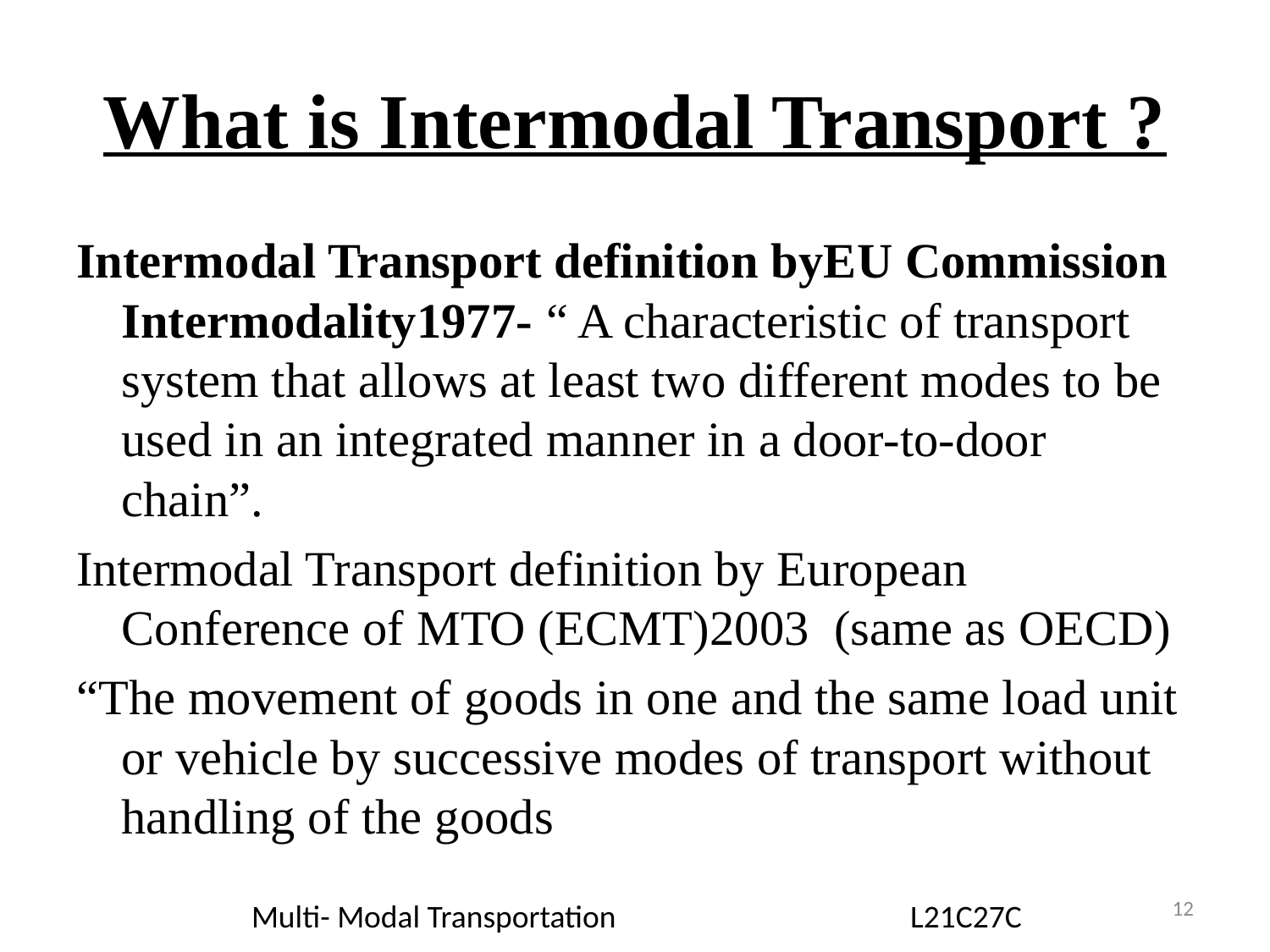

# What is Intermodal Transport ?
Intermodal Transport definition byEU Commission Intermodality1977- “ A characteristic of transport system that allows at least two different modes to be used in an integrated manner in a door-to-door chain”.
Intermodal Transport definition by European Conference of MTO (ECMT)2003  (same as OECD)
“The movement of goods in one and the same load unit or vehicle by successive modes of transport without handling of the goods
12
Multi- Modal Transportation                                         L21C27C